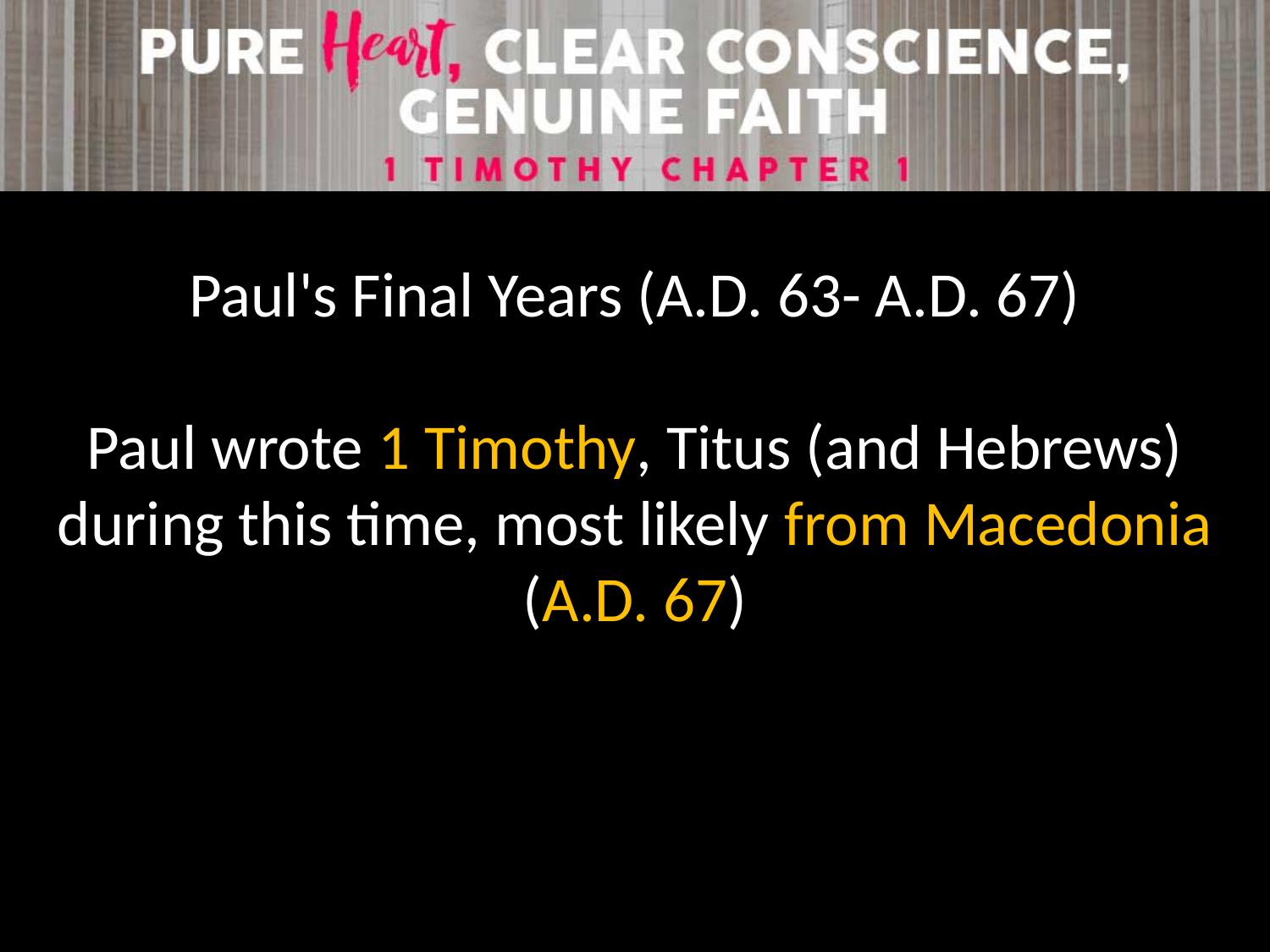

Paul's Final Years (A.D. 63- A.D. 67)

Paul wrote 1 Timothy, Titus (and Hebrews) during this time, most likely from Macedonia (A.D. 67)